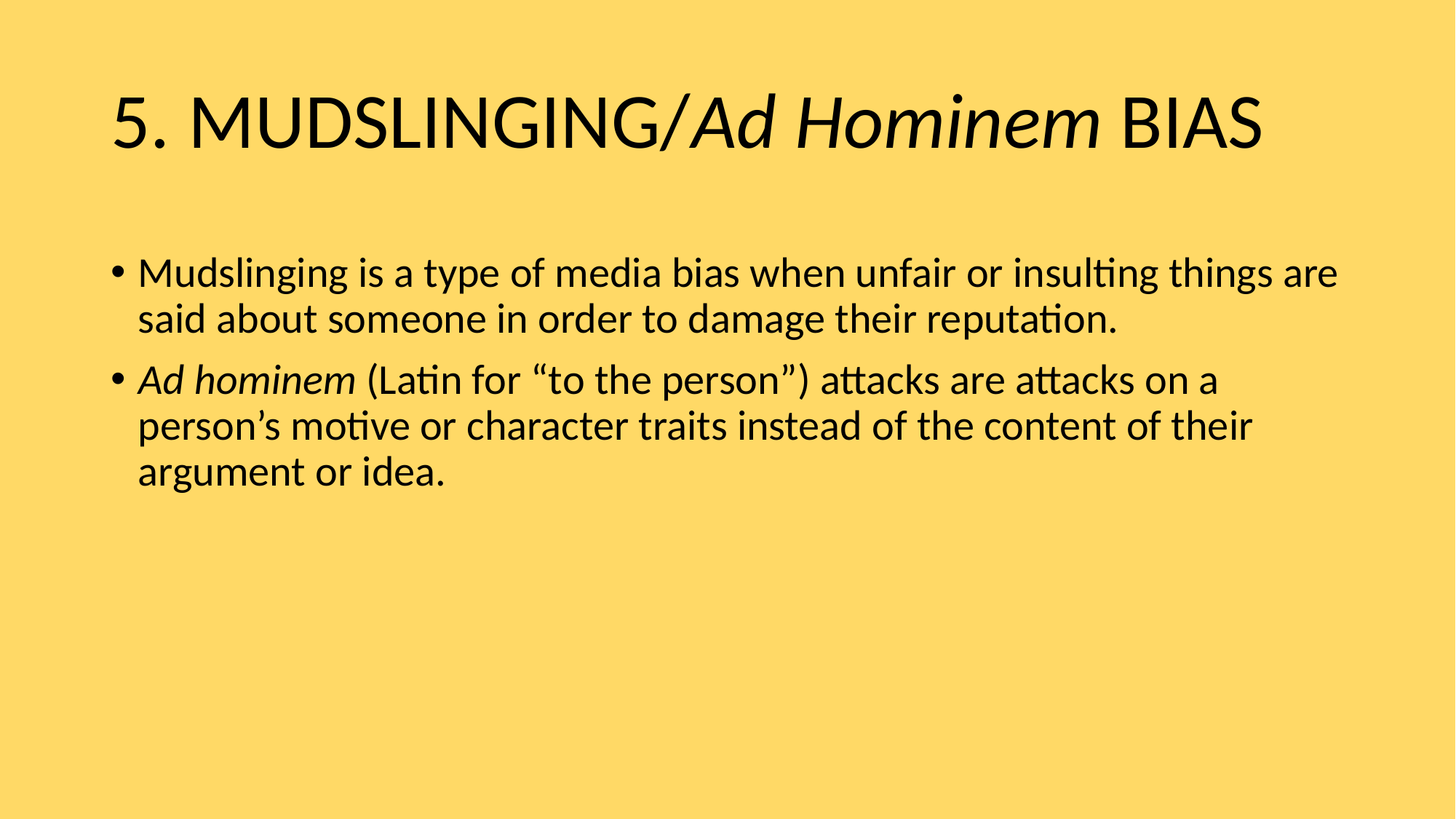

# 5. MUDSLINGING/Ad Hominem BIAS
Mudslinging is a type of media bias when unfair or insulting things are said about someone in order to damage their reputation.
Ad hominem (Latin for “to the person”) attacks are attacks on a person’s motive or character traits instead of the content of their argument or idea.